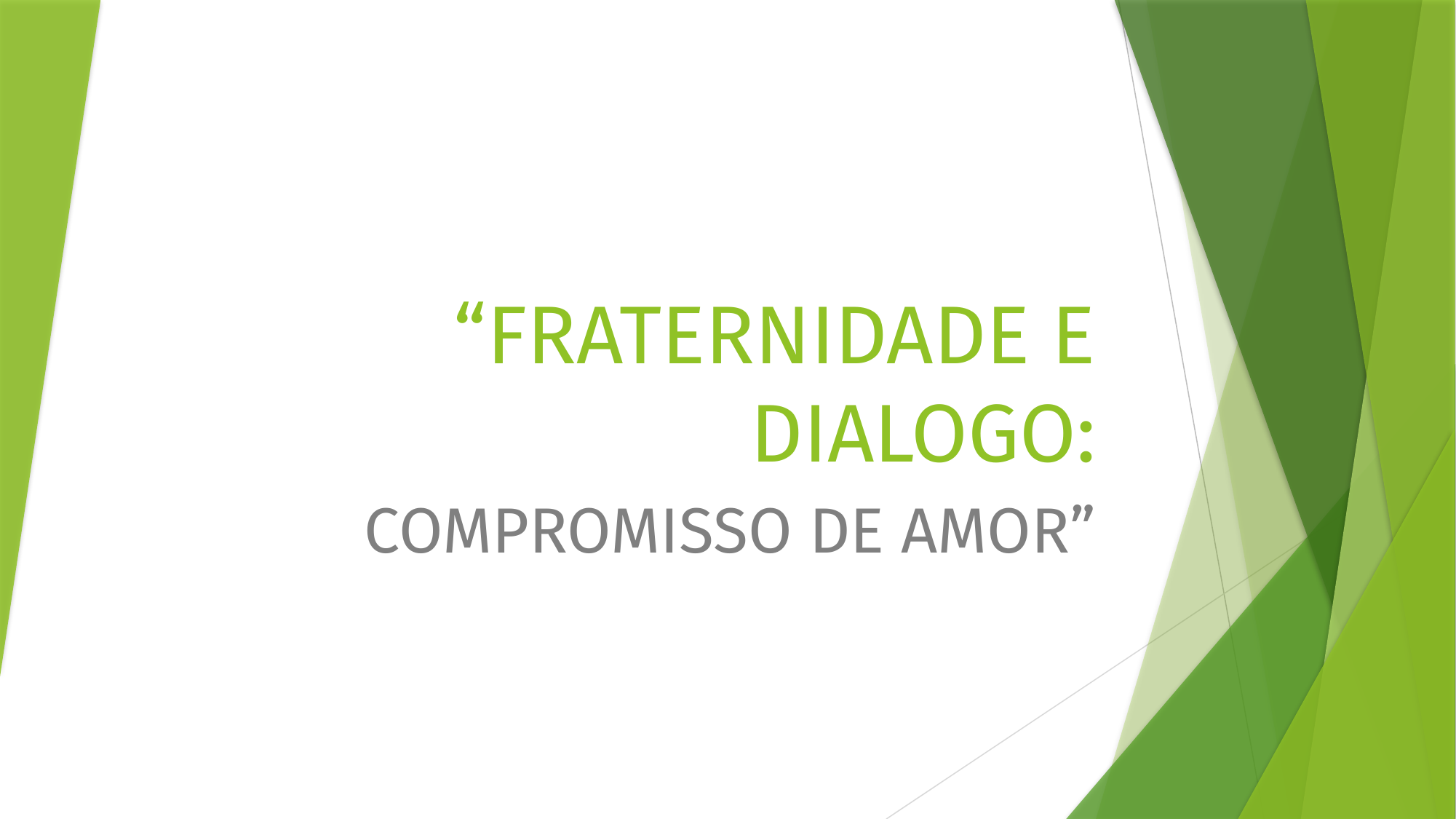

# “FRATERNIDADE E DIALOGO:
COMPROMISSO DE AMOR”